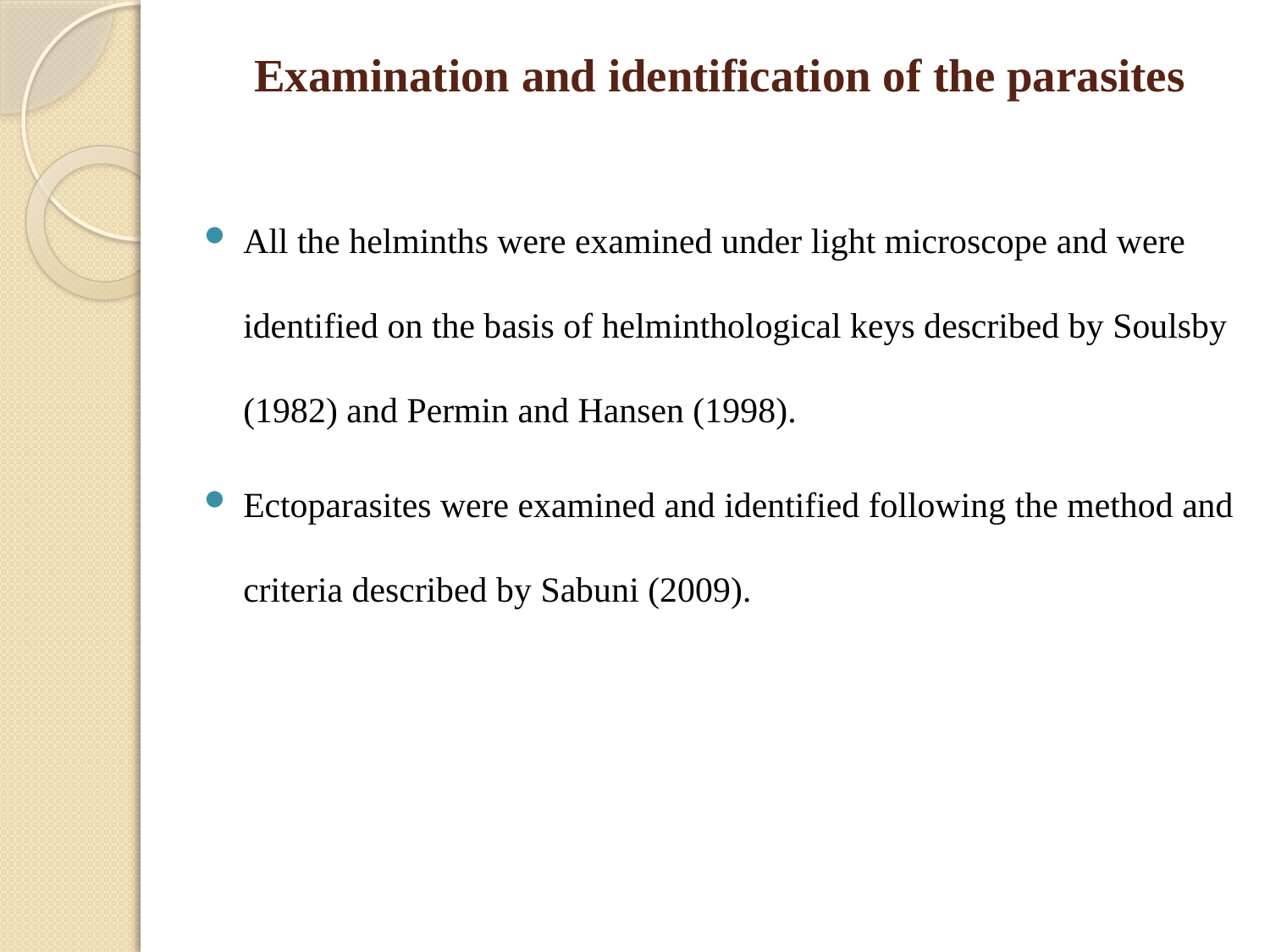

# Examination and identification of the parasites
All the helminths were examined under light microscope and were identified on the basis of helminthological keys described by Soulsby (1982) and Permin and Hansen (1998).
Ectoparasites were examined and identified following the method and criteria described by Sabuni (2009).